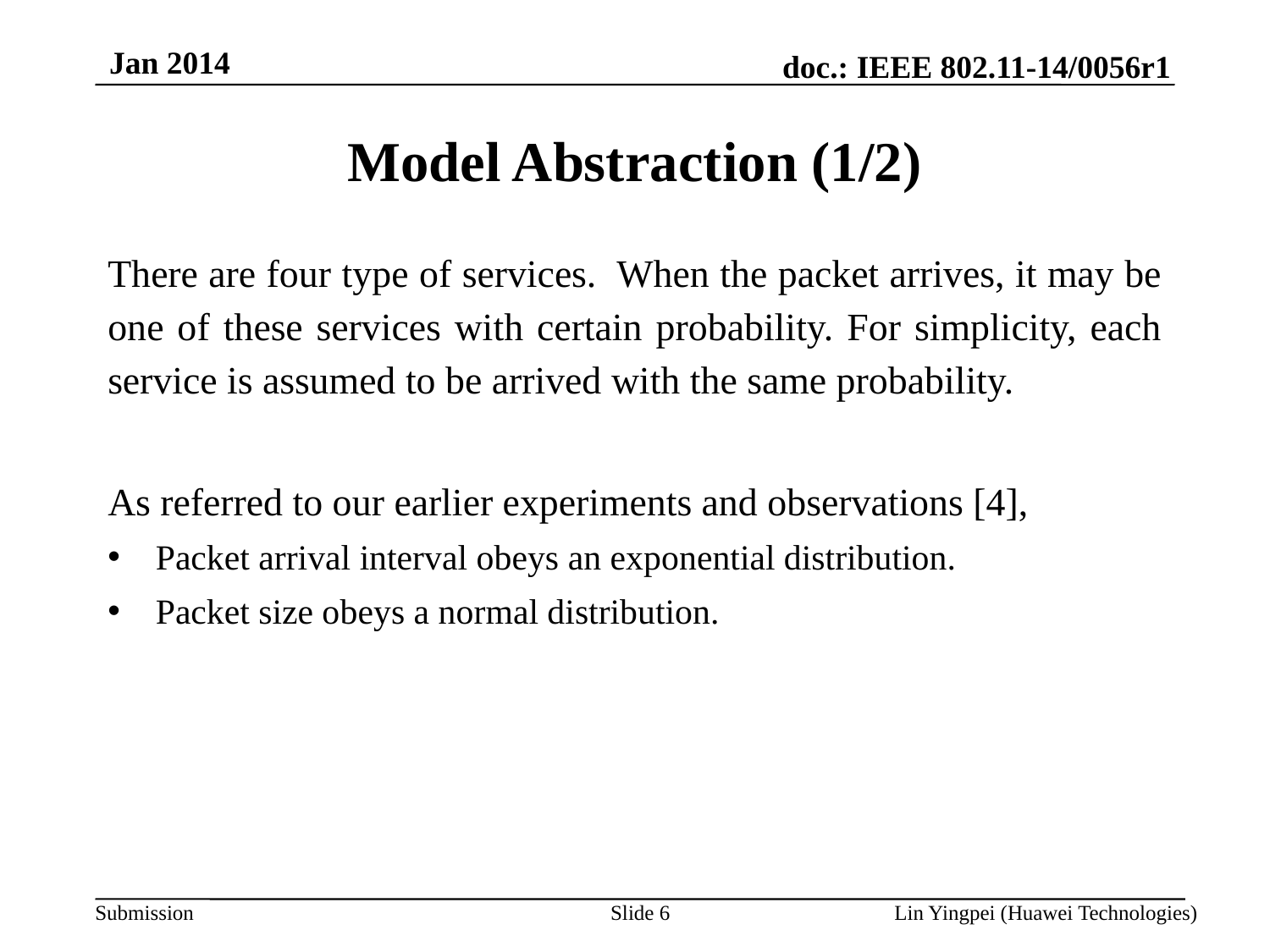

Jan 2014
Model Abstraction (1/2)
There are four type of services.  When the packet arrives, it may be one of these services with certain probability. For simplicity, each service is assumed to be arrived with the same probability.

As referred to our earlier experiments and observations [4],
  Packet arrival interval obeys an exponential distribution.
  Packet size obeys a normal distribution.

Slide 6